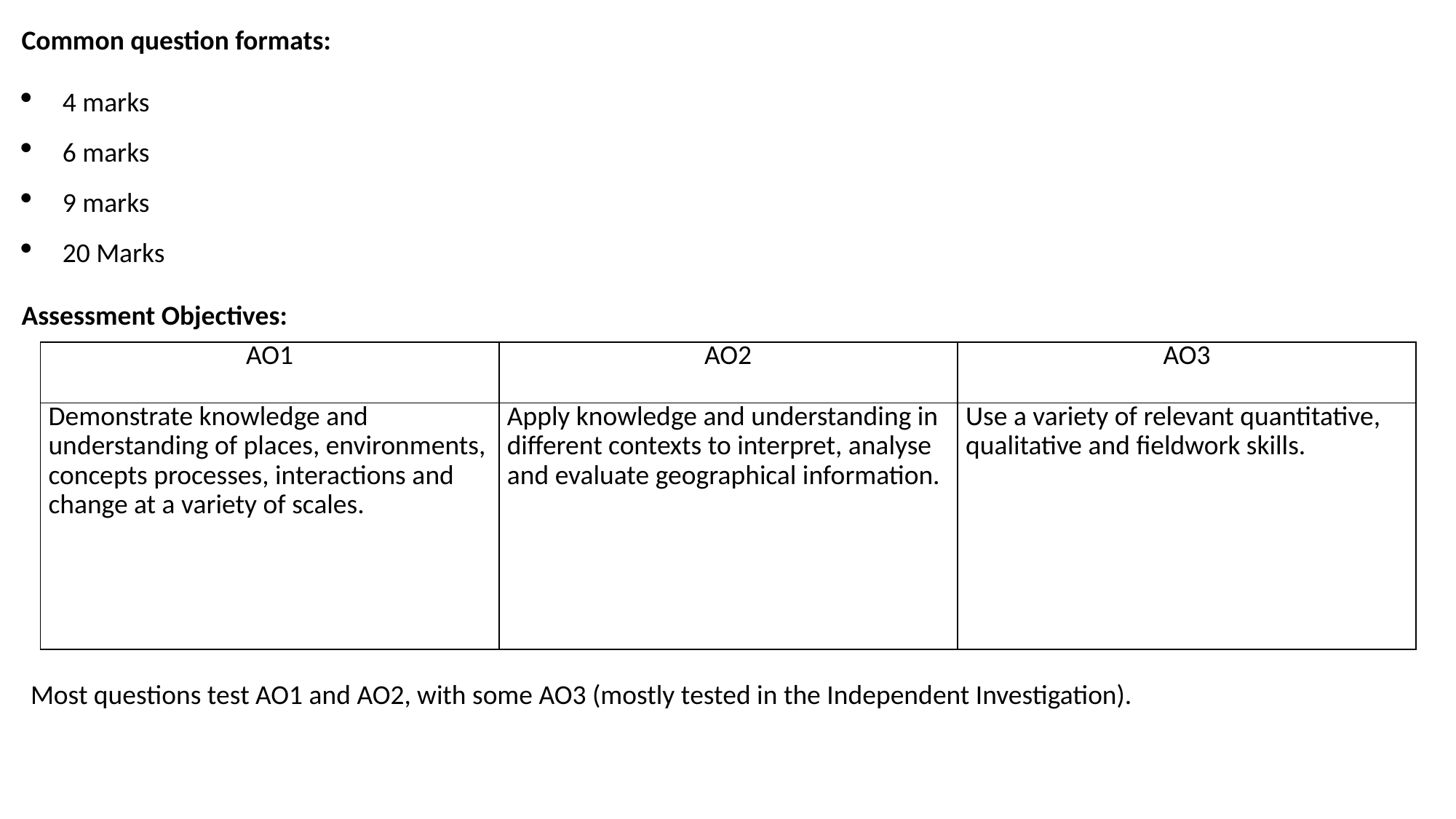

Common question formats:
4 marks
6 marks
9 marks
20 Marks
Assessment Objectives:

| AO1 | AO2 | AO3 |
| --- | --- | --- |
| Demonstrate knowledge and understanding of places, environments, concepts processes, interactions and change at a variety of scales. | Apply knowledge and understanding in different contexts to interpret, analyse and evaluate geographical information. | Use a variety of relevant quantitative, qualitative and fieldwork skills. |
Most questions test AO1 and AO2, with some AO3 (mostly tested in the Independent Investigation).